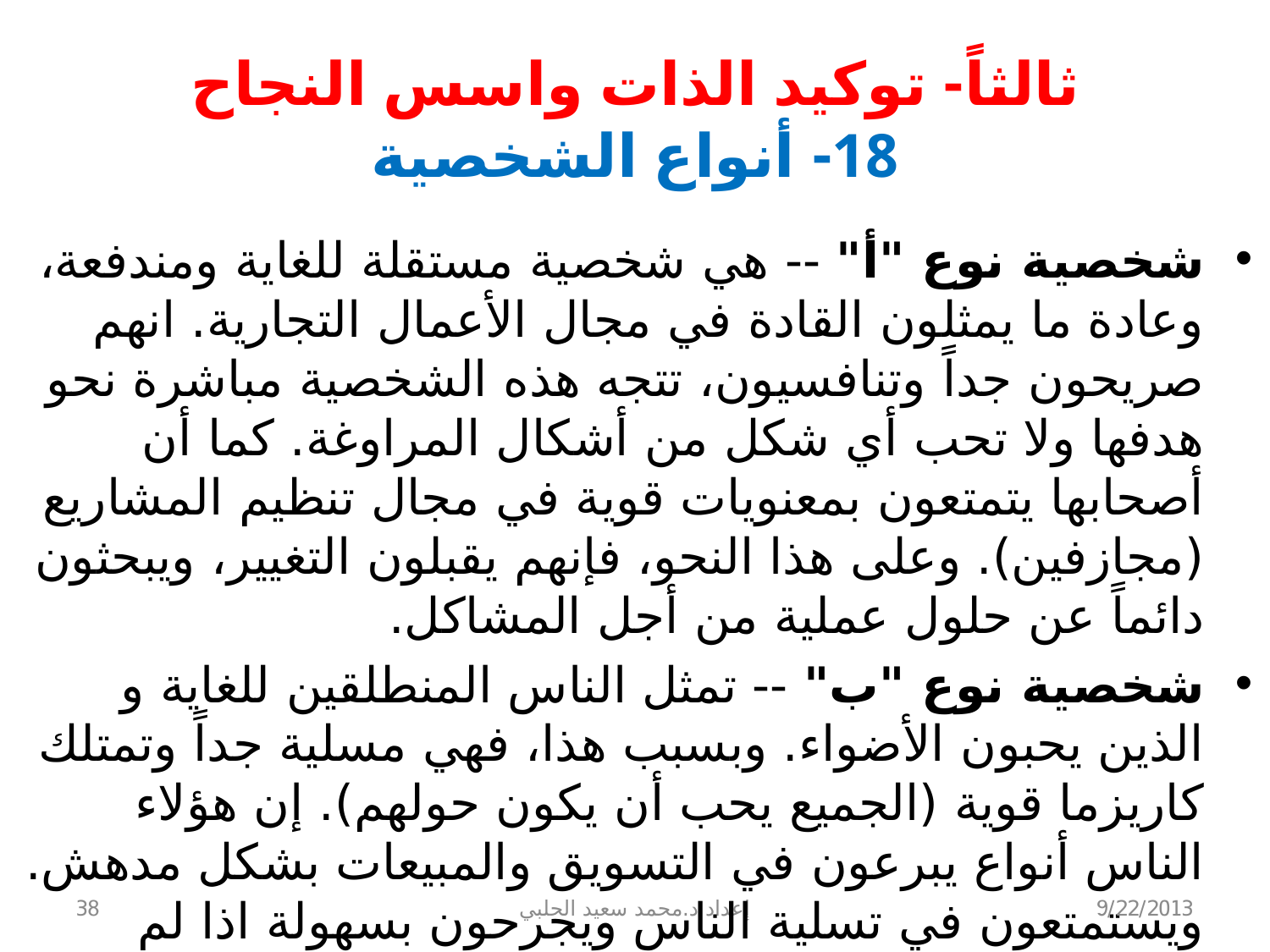

# ثالثاً- توكيد الذات واسس النجاح 18- أنواع الشخصية
شخصية نوع "أ" -- هي شخصية مستقلة للغاية ومندفعة، وعادة ما يمثلون القادة في مجال الأعمال التجارية. انهم صريحون جداً وتنافسيون، تتجه هذه الشخصية مباشرة نحو هدفها ولا تحب أي شكل من أشكال المراوغة. كما أن أصحابها يتمتعون بمعنويات قوية في مجال تنظيم المشاريع (مجازفين). وعلى هذا النحو، فإنهم يقبلون التغيير، ويبحثون دائماً عن حلول عملية من أجل المشاكل.
شخصية نوع "ب" -- تمثل الناس المنطلقين للغاية و الذين يحبون الأضواء. وبسبب هذا، فهي مسلية جداً وتمتلك كاريزما قوية (الجميع يحب أن يكون حولهم). إن هؤلاء الناس أنواع يبرعون في التسويق والمبيعات بشكل مدهش. ويستمتعون في تسلية الناس ويجرحون بسهولة اذا لم يتمكنوا من اقناع شخص ما (مثل "القصف" على خشبة المسرح.
38
إعداد د.محمد سعيد الحلبي
9/22/2013